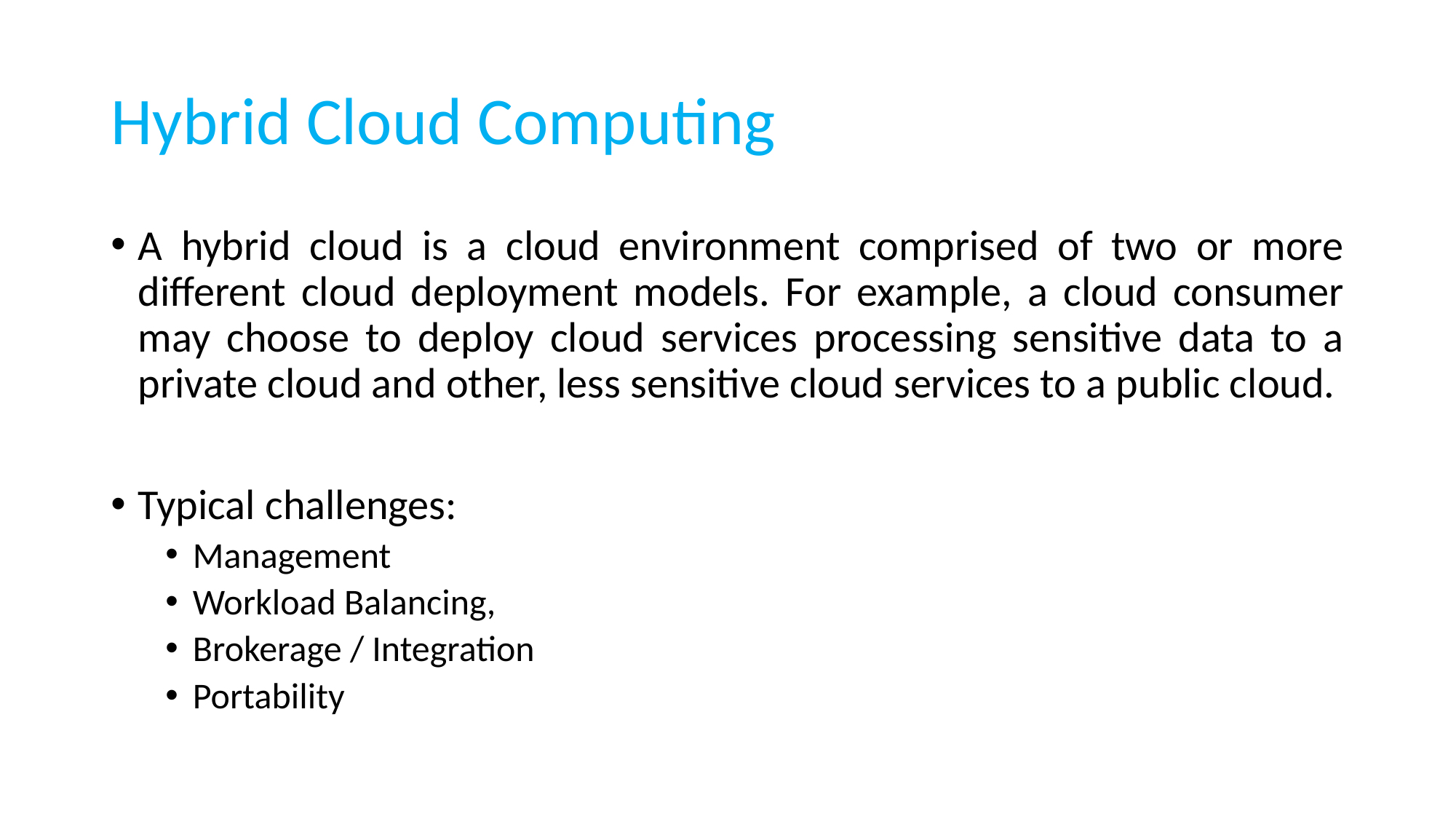

# Hybrid Cloud Computing
A hybrid cloud is a cloud environment comprised of two or more different cloud deployment models. For example, a cloud consumer may choose to deploy cloud services processing sensitive data to a private cloud and other, less sensitive cloud services to a public cloud.

Typical challenges:
Management
Workload Balancing,
Brokerage / Integration
Portability